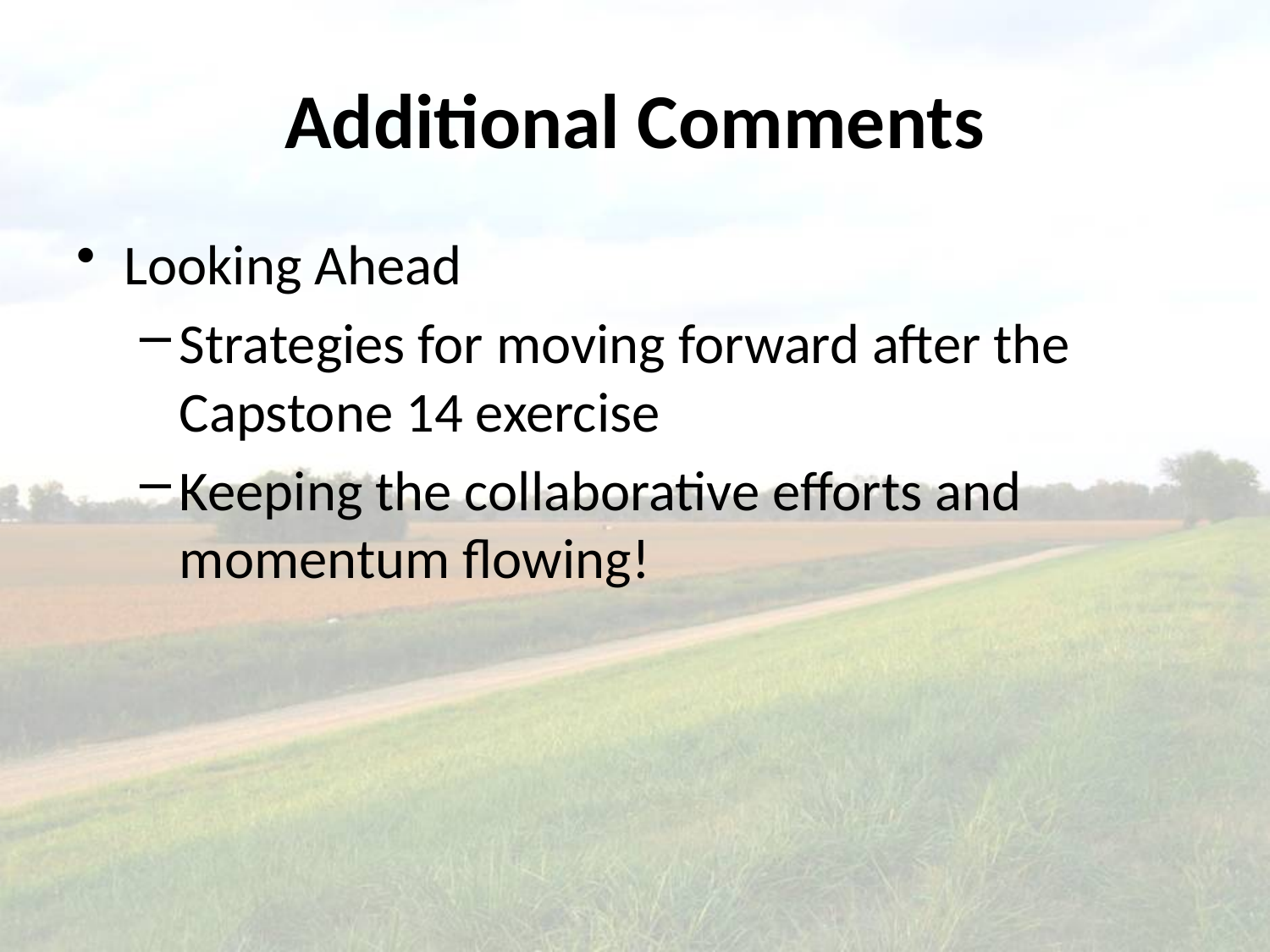

# Additional Comments
Looking Ahead
Strategies for moving forward after the Capstone 14 exercise
Keeping the collaborative efforts and momentum flowing!